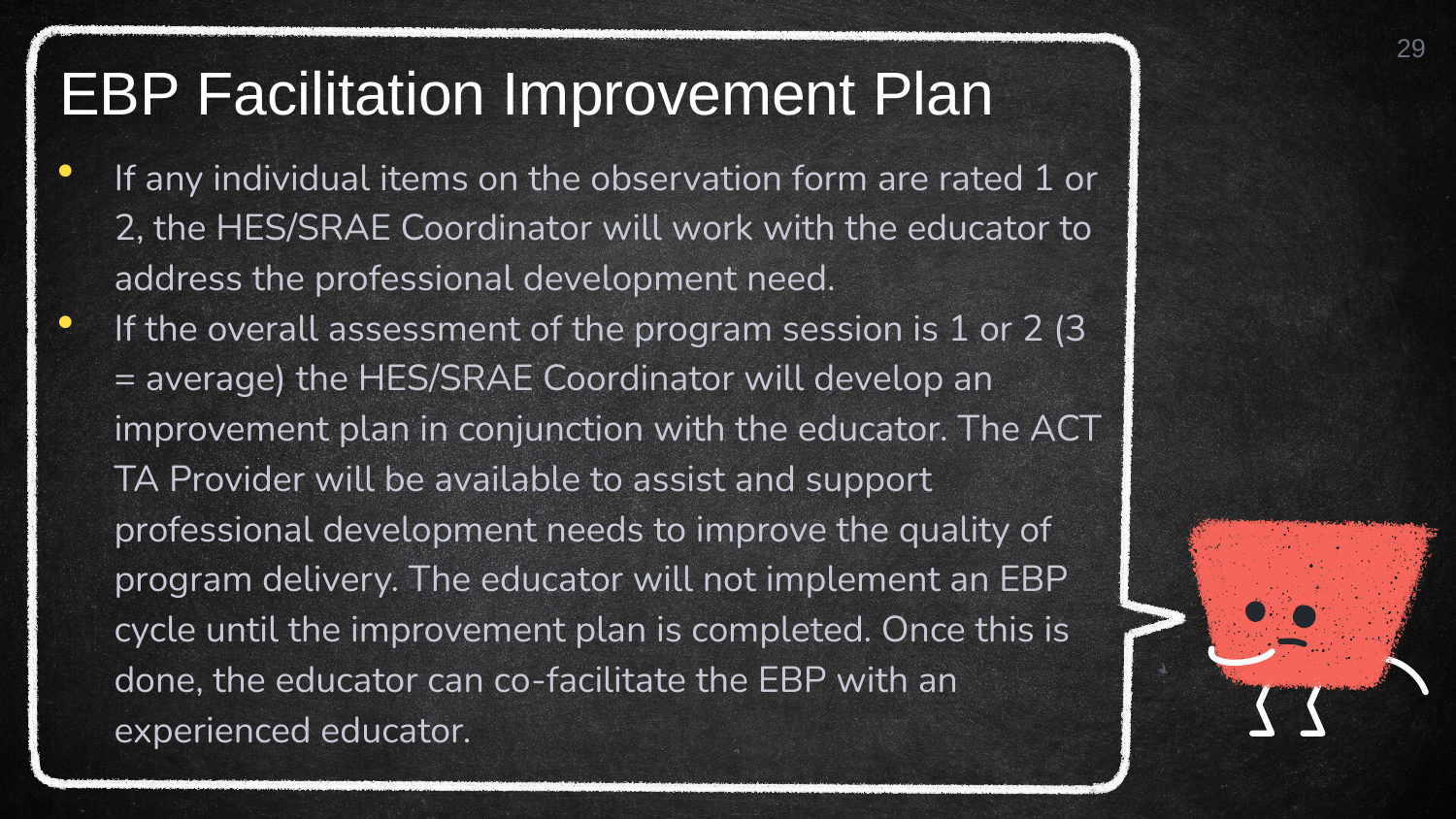

29
# EBP Facilitation Improvement Plan
If any individual items on the observation form are rated 1 or 2, the HES/SRAE Coordinator will work with the educator to address the professional development need.
If the overall assessment of the program session is 1 or 2 (3 = average) the HES/SRAE Coordinator will develop an improvement plan in conjunction with the educator. The ACT TA Provider will be available to assist and support professional development needs to improve the quality of program delivery. The educator will not implement an EBP cycle until the improvement plan is completed. Once this is done, the educator can co-facilitate the EBP with an experienced educator.